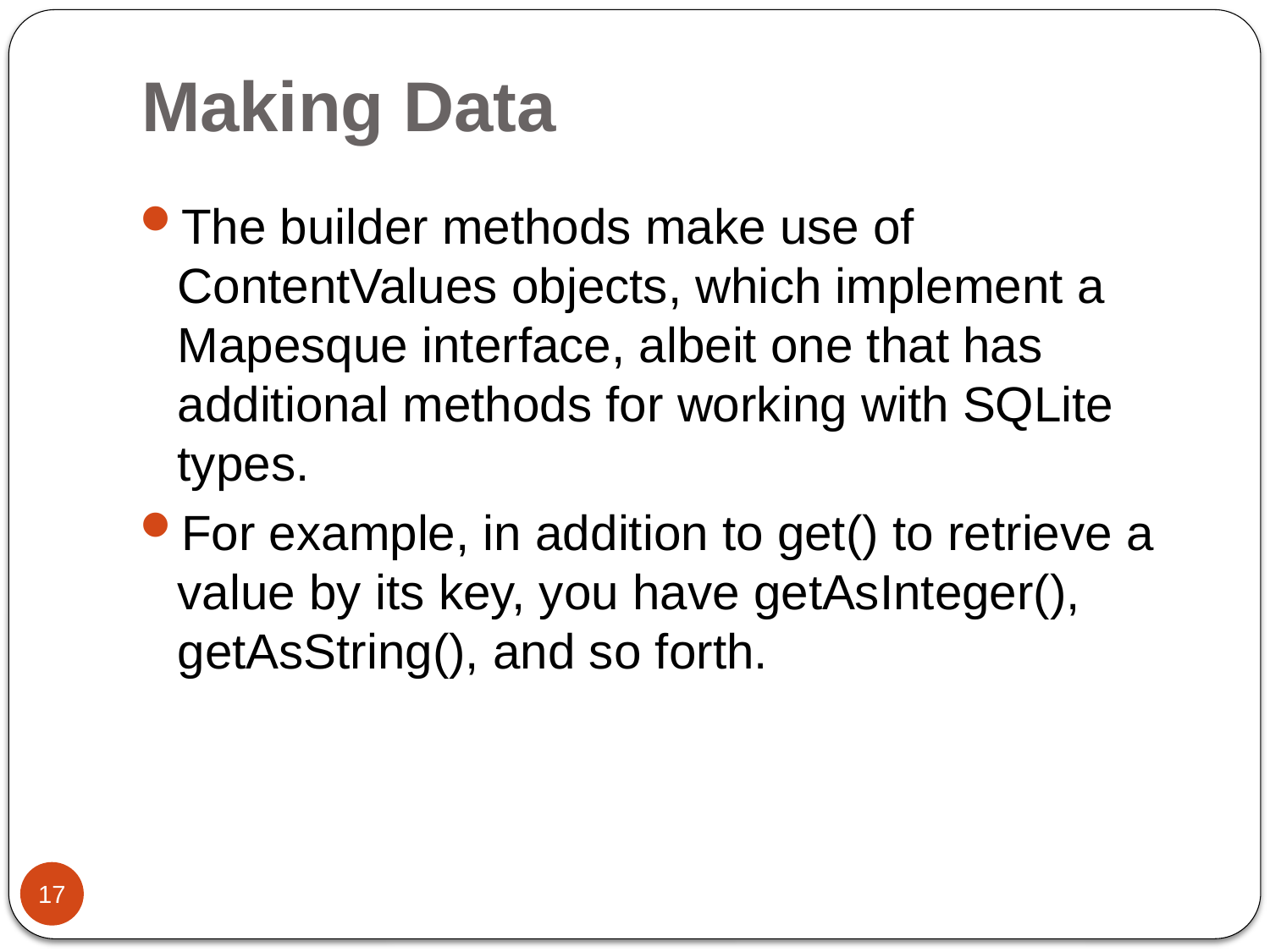

# Making Data
The builder methods make use of ContentValues objects, which implement a Mapesque interface, albeit one that has additional methods for working with SQLite types.
For example, in addition to get() to retrieve a value by its key, you have getAsInteger(), getAsString(), and so forth.
17